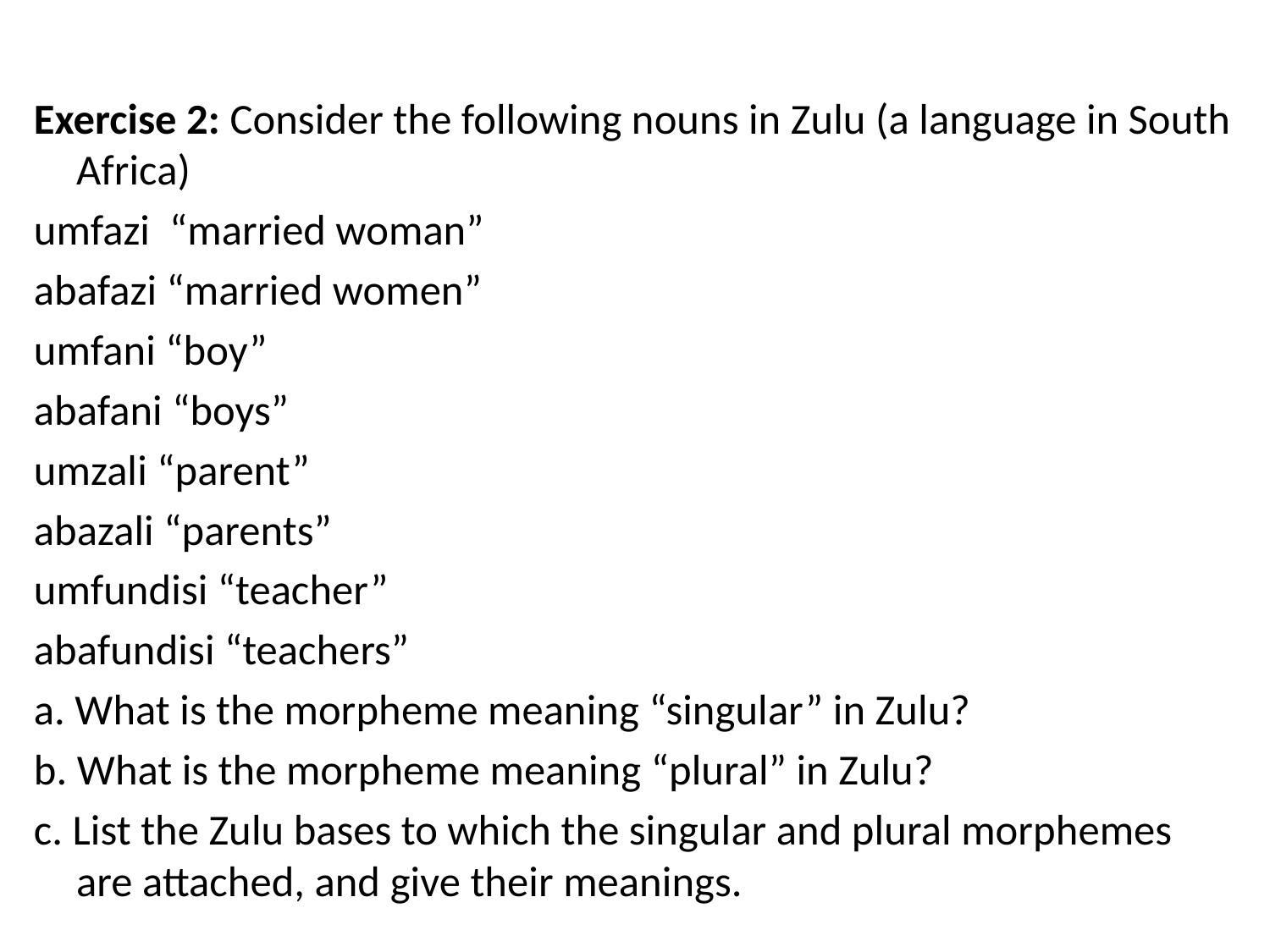

#
Exercise 2: Consider the following nouns in Zulu (a language in South Africa)
umfazi  “married woman”
abafazi “married women”
umfani “boy”
abafani “boys”
umzali “parent”
abazali “parents”
umfundisi “teacher”
abafundisi “teachers”
a. What is the morpheme meaning “singular” in Zulu?
b. What is the morpheme meaning “plural” in Zulu?
c. List the Zulu bases to which the singular and plural morphemes are attached, and give their meanings.